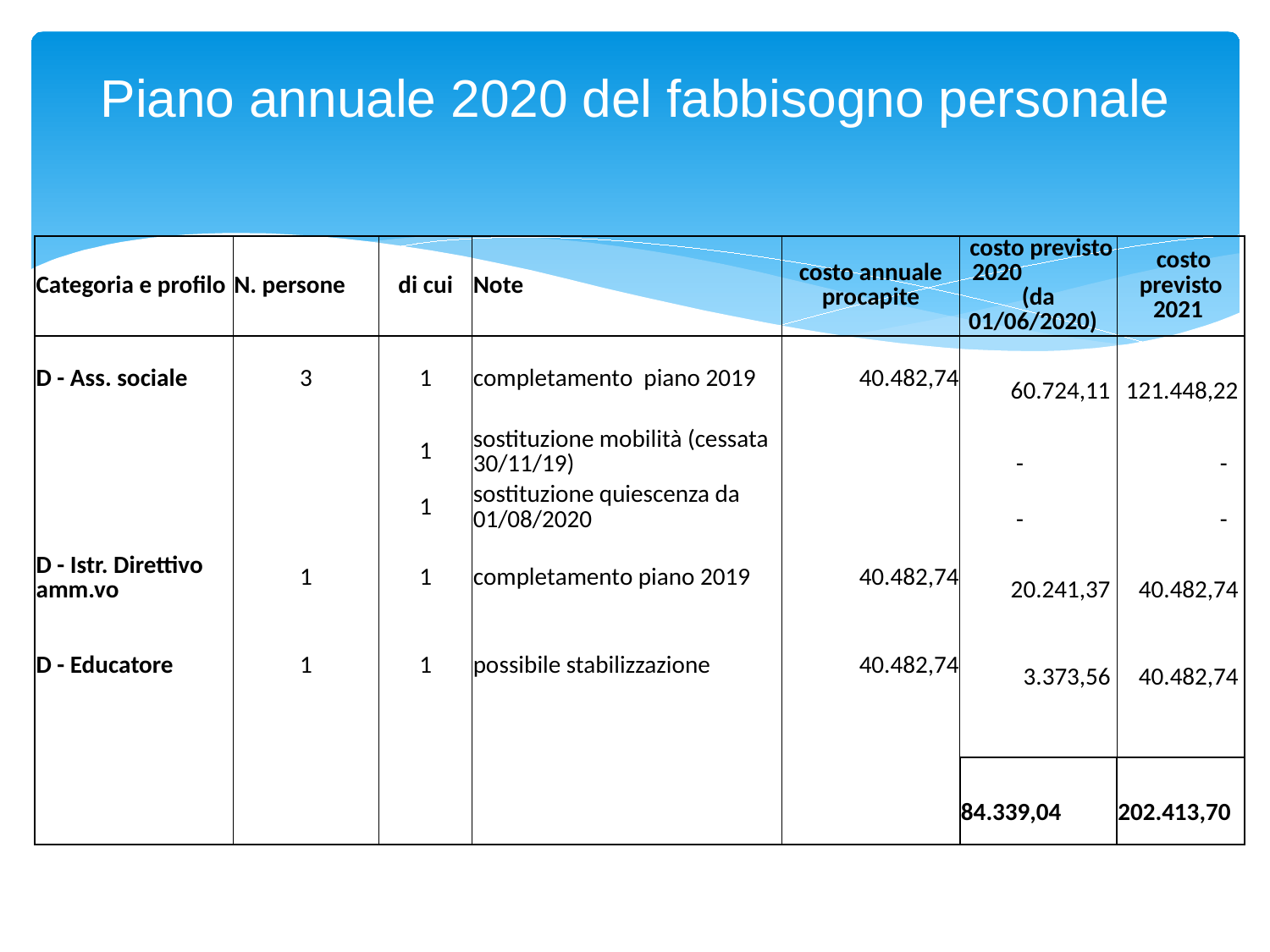

# Piano annuale 2020 del fabbisogno personale
| Categoria e profilo | N. persone | di cui | Note | costo annuale procapite | costo previsto 2020 (da 01/06/2020) | costo previsto 2021 |
| --- | --- | --- | --- | --- | --- | --- |
| D - Ass. sociale | 3 | 1 | completamento piano 2019 | 40.482,74 | 60.724,11 | 121.448,22 |
|  |  | 1 | sostituzione mobilità (cessata 30/11/19) |  | - | - |
|  |  | 1 | sostituzione quiescenza da 01/08/2020 |  | - | - |
| D - Istr. Direttivo amm.vo | 1 | 1 | completamento piano 2019 | 40.482,74 | 20.241,37 | 40.482,74 |
| D - Educatore | 1 | 1 | possibile stabilizzazione | 40.482,74 | 3.373,56 | 40.482,74 |
|  |  |  |  |  |  |  |
|  |  |  |  |  | 84.339,04 | 202.413,70 |